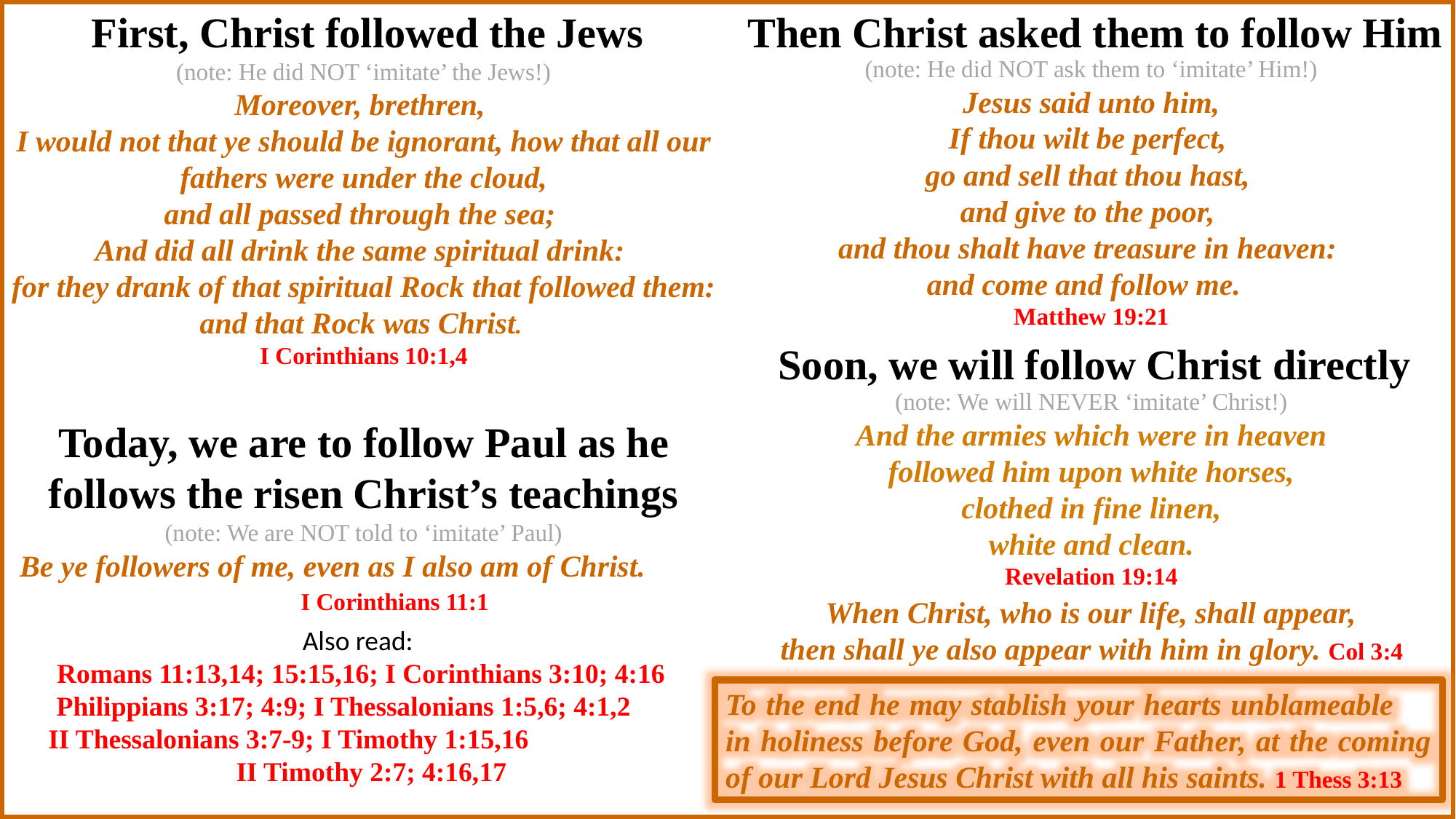

Then Christ asked them to follow Him
First, Christ followed the Jews
(note: He did NOT ask them to ‘imitate’ Him!)
Jesus said unto him,
If thou wilt be perfect,
go and sell that thou hast,
and give to the poor,
and thou shalt have treasure in heaven:
and come and follow me.
Matthew 19:21
(note: He did NOT ‘imitate’ the Jews!)
Moreover, brethren,
I would not that ye should be ignorant, how that all our fathers were under the cloud,
and all passed through the sea;
And did all drink the same spiritual drink:
for they drank of that spiritual Rock that followed them:
and that Rock was Christ.
I Corinthians 10:1,4
Soon, we will follow Christ directly
(note: We will NEVER ‘imitate’ Christ!)
And the armies which were in heaven
followed him upon white horses,
clothed in fine linen,
white and clean.
Revelation 19:14
Today, we are to follow Paul as he follows the risen Christ’s teachings
(note: We are NOT told to ‘imitate’ Paul)
 Be ye followers of me, even as I also am of Christ.                    I Corinthians 11:1
When Christ, who is our life, shall appear,
then shall ye also appear with him in glory. Col 3:4
Also read:
Romans 11:13,14; 15:15,16; I Corinthians 3:10; 4:16 Philippians 3:17; 4:9; I Thessalonians 1:5,6; 4:1,2      II Thessalonians 3:7-9; I Timothy 1:15,16                         II Timothy 2:7; 4:16,17
To the end he may stablish your hearts unblameable     in holiness before God, even our Father, at the coming of our Lord Jesus Christ with all his saints. 1 Thess 3:13